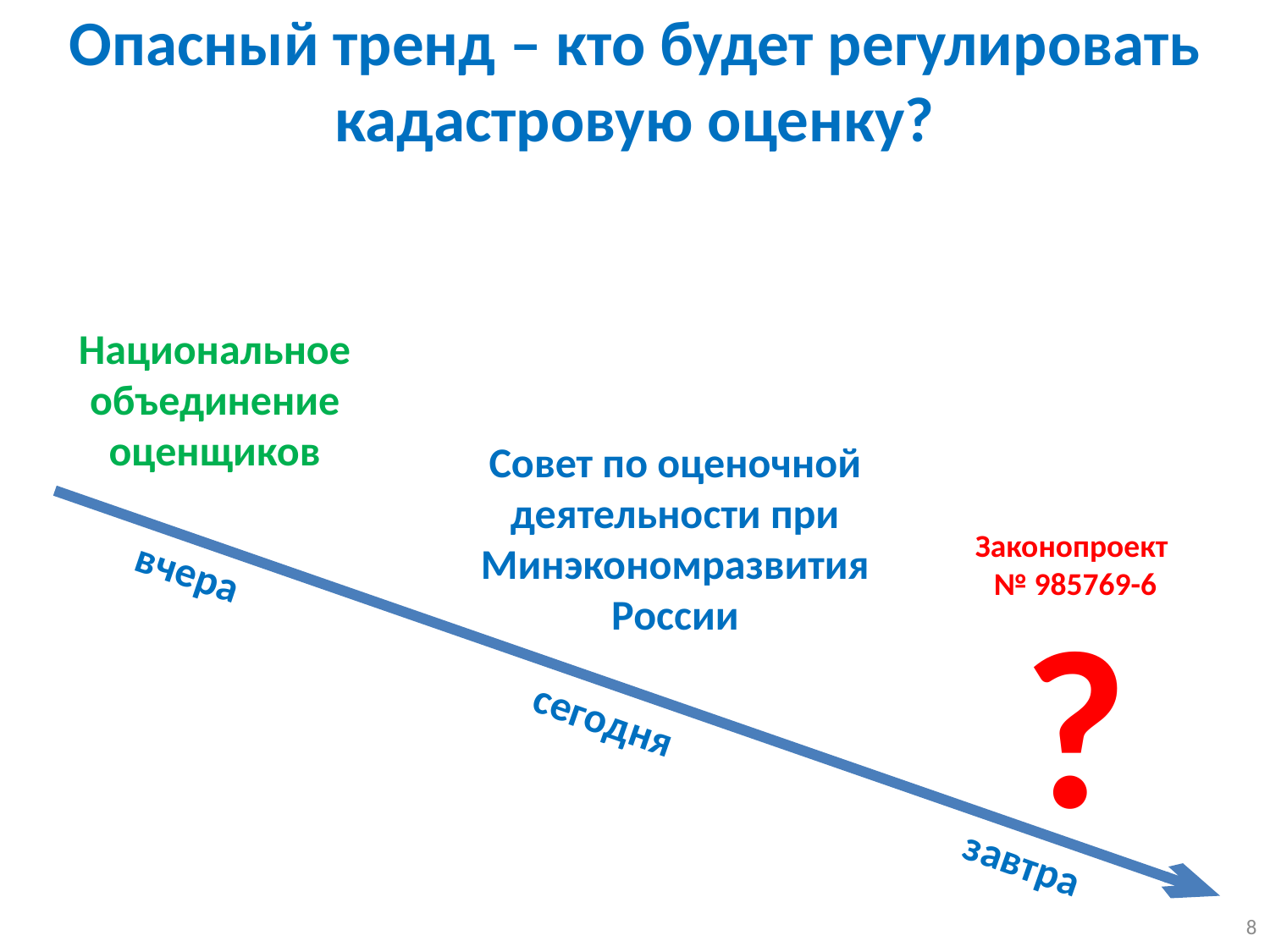

Опасный тренд – кто будет регулировать кадастровую оценку?
Национальное объединение оценщиков
Совет по оценочной деятельности при Минэкономразвития России
Законопроект
№ 985769-6
вчера
?
сегодня
завтра
8